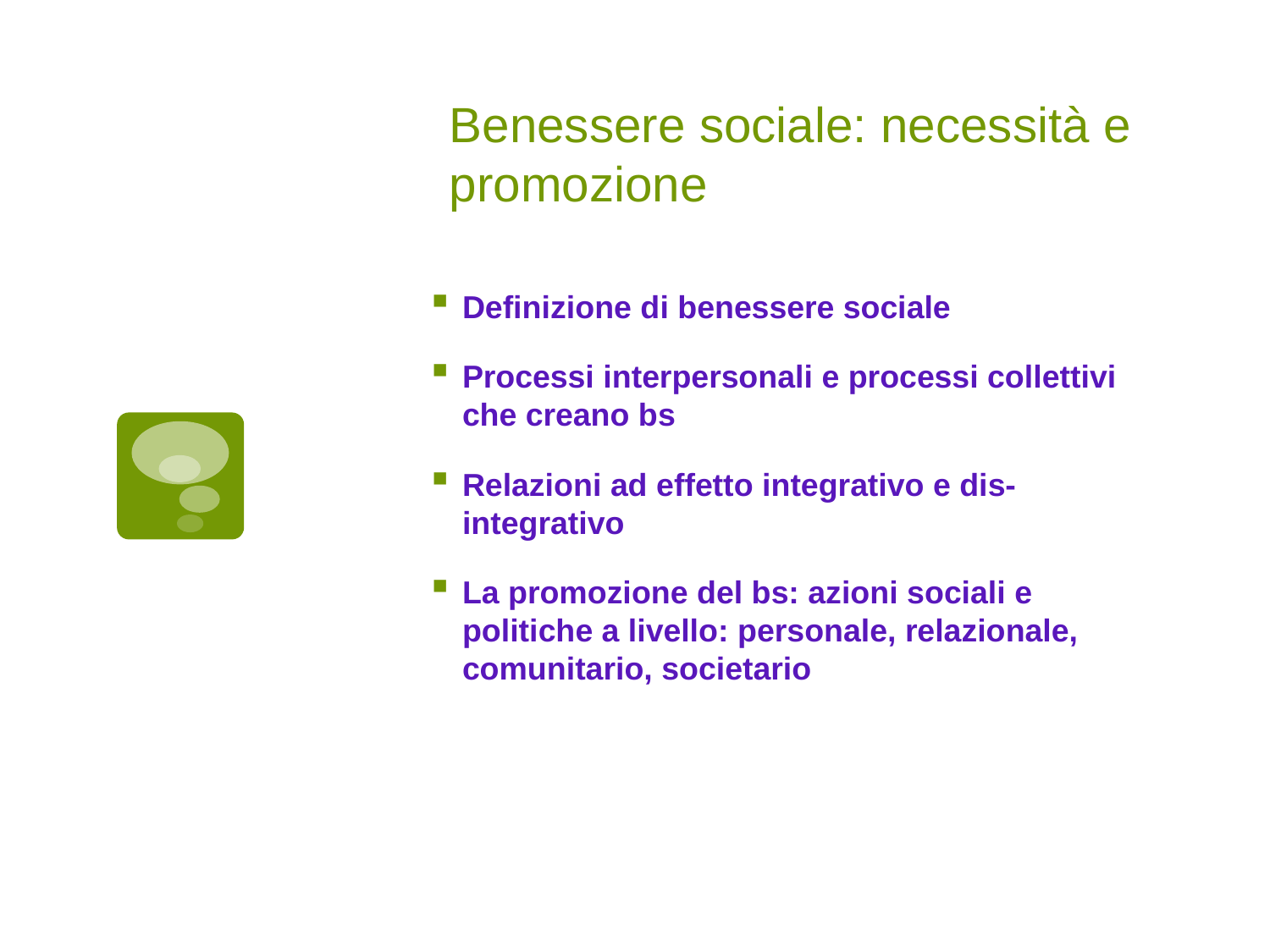

# Benessere sociale: necessità e promozione
Definizione di benessere sociale
Processi interpersonali e processi collettivi che creano bs
Relazioni ad effetto integrativo e dis-integrativo
La promozione del bs: azioni sociali e politiche a livello: personale, relazionale, comunitario, societario